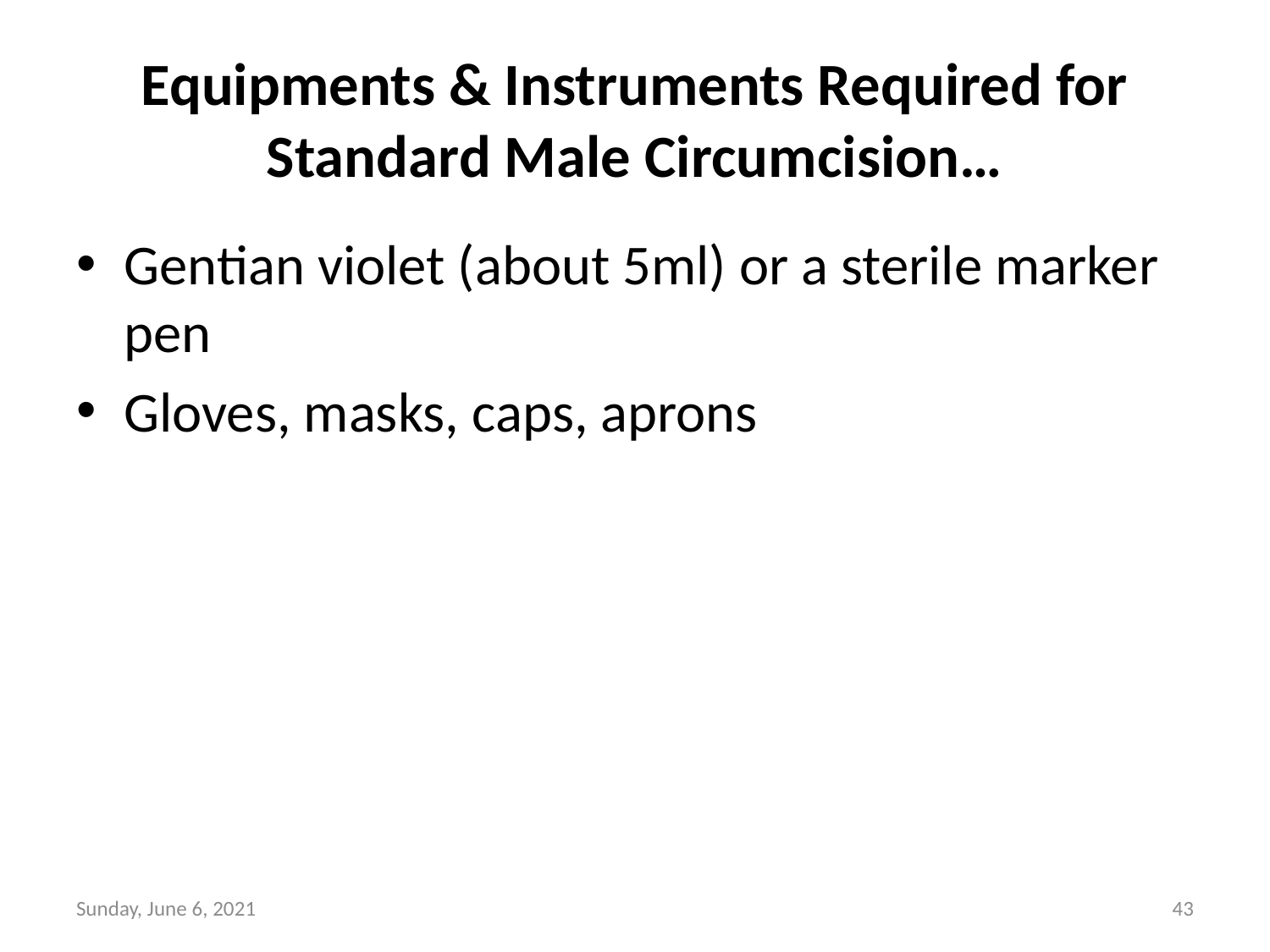

# Equipments & Instruments Required for Standard Male Circumcision…
Gentian violet (about 5ml) or a sterile marker pen
Gloves, masks, caps, aprons
Sunday, June 6, 2021
43